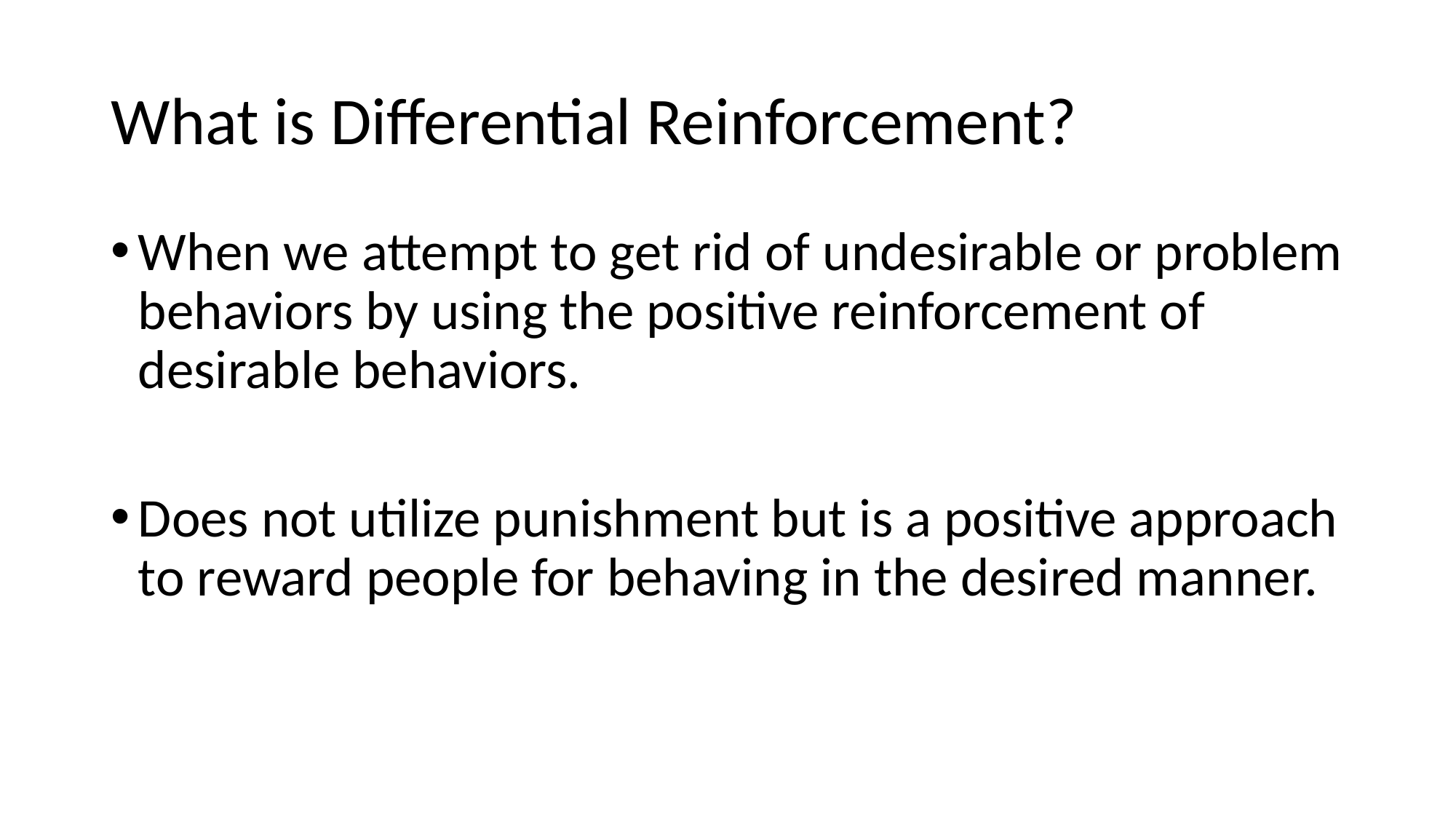

# What is Differential Reinforcement?
When we attempt to get rid of undesirable or problem behaviors by using the positive reinforcement of desirable behaviors.

Does not utilize punishment but is a positive approach to reward people for behaving in the desired manner.